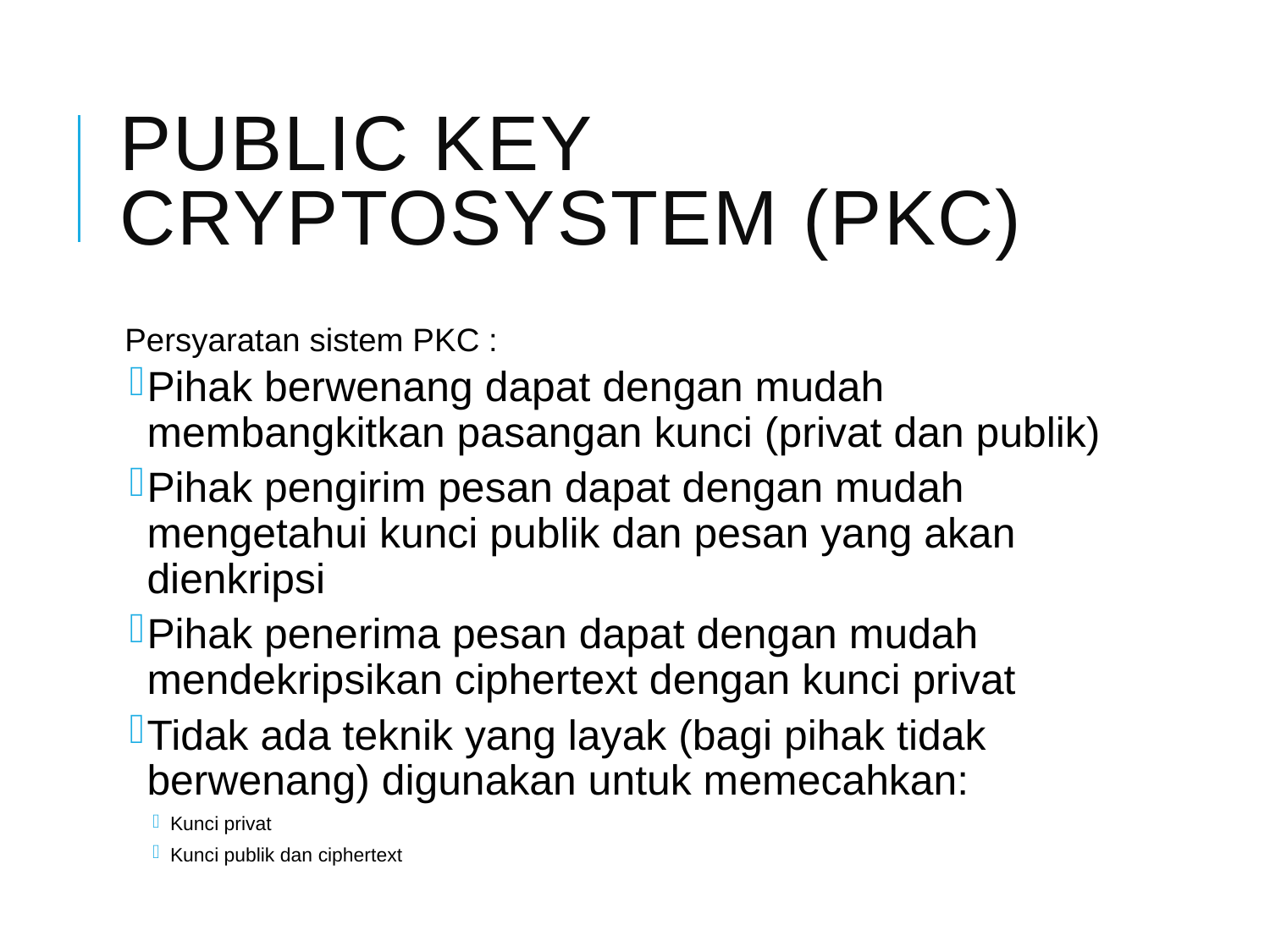

# Public Key Cryptosystem (PKC)
Persyaratan sistem PKC :
Pihak berwenang dapat dengan mudah membangkitkan pasangan kunci (privat dan publik)
Pihak pengirim pesan dapat dengan mudah mengetahui kunci publik dan pesan yang akan dienkripsi
Pihak penerima pesan dapat dengan mudah mendekripsikan ciphertext dengan kunci privat
Tidak ada teknik yang layak (bagi pihak tidak berwenang) digunakan untuk memecahkan:
Kunci privat
Kunci publik dan ciphertext